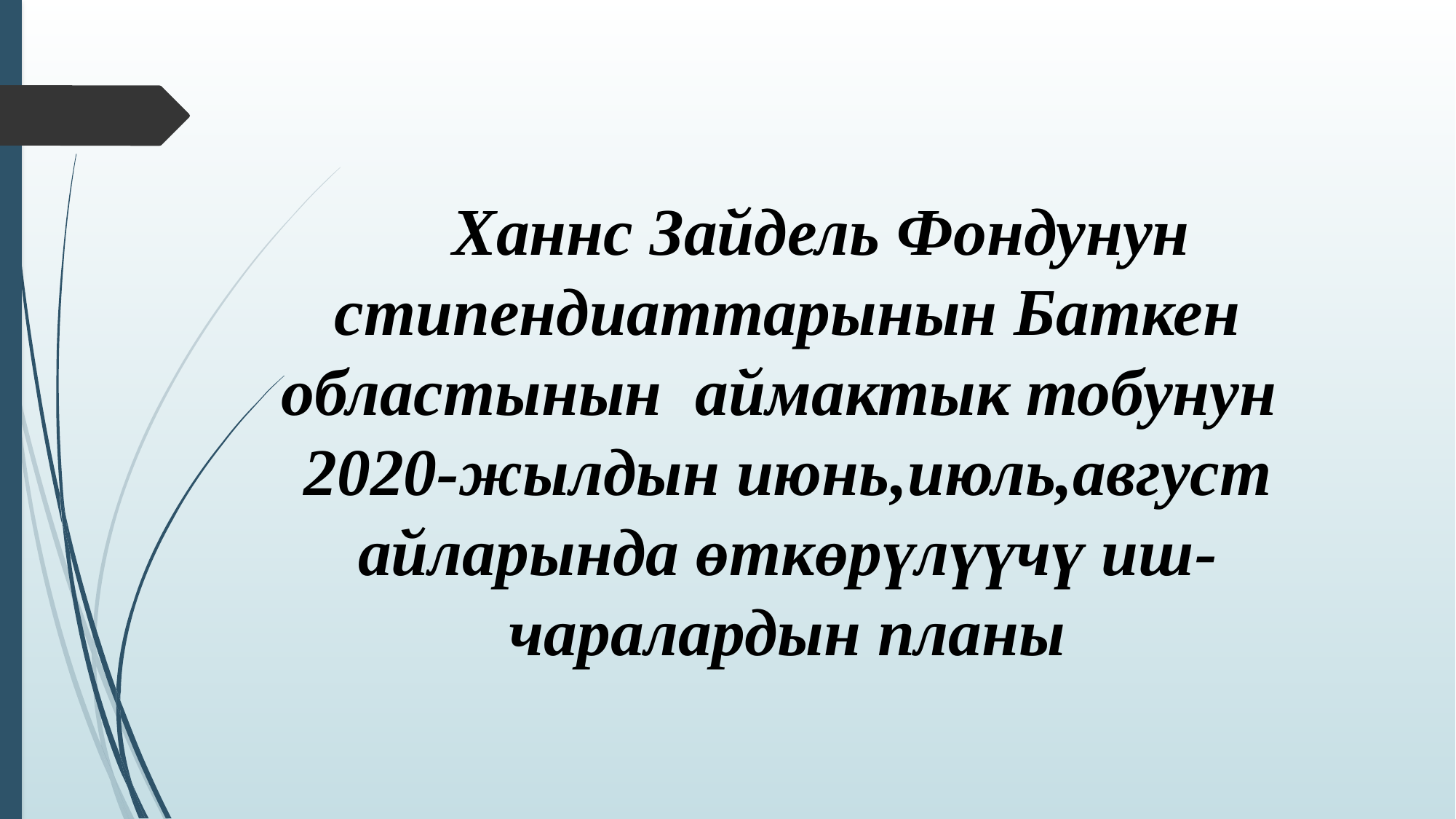

# Ханнс Зайдель Фондунун стипендиаттарынын Баткен областынын  аймактык тобунун  2020-жылдын июнь,июль,август айларында өткөрүлүүчү иш-чаралардын планы